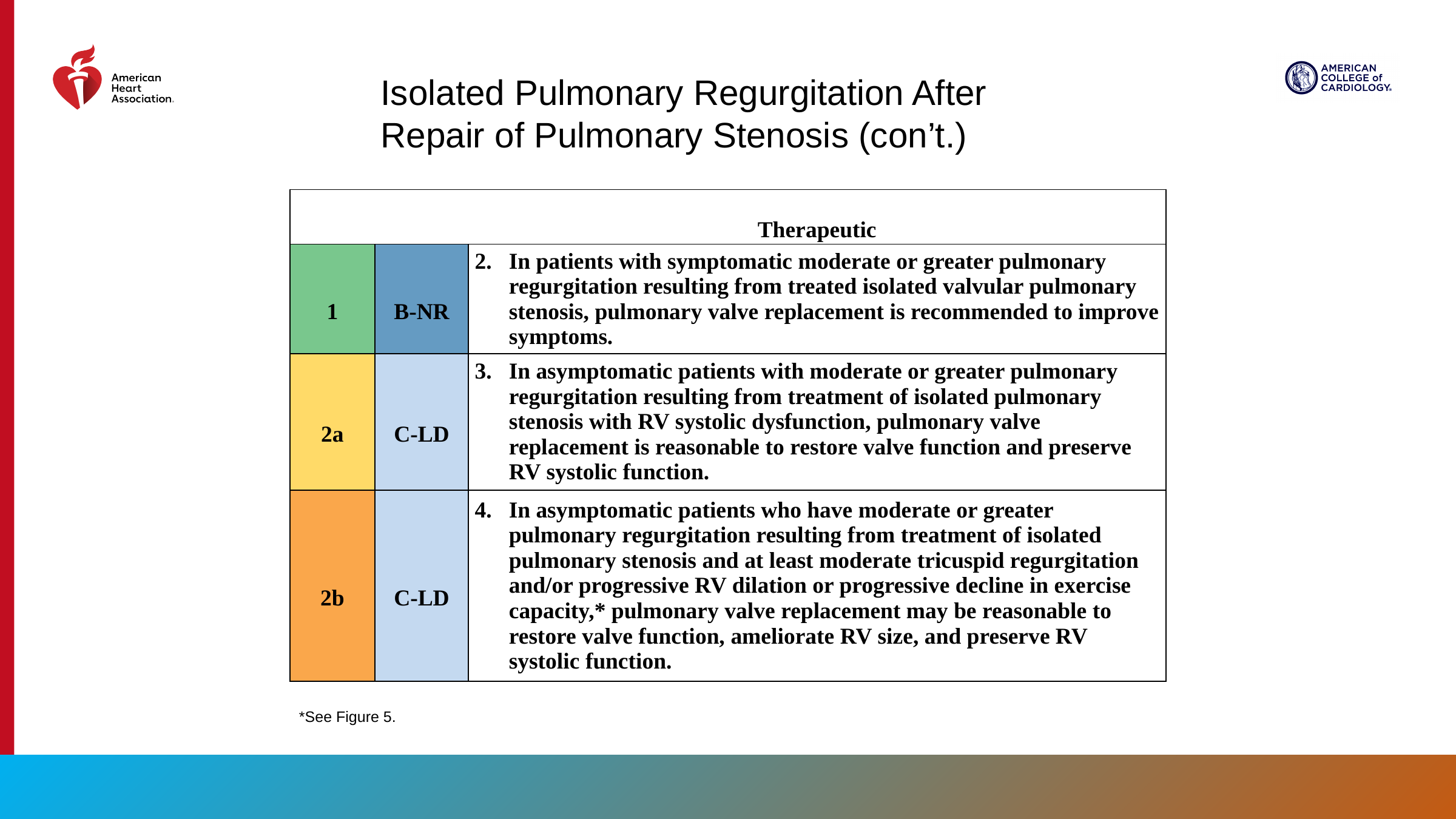

Isolated Pulmonary Regurgitation After Repair of Pulmonary Stenosis (con’t.)
|  |  | Therapeutic |
| --- | --- | --- |
| 1 | B-NR | In patients with symptomatic moderate or greater pulmonary regurgitation resulting from treated isolated valvular pulmonary stenosis, pulmonary valve replacement is recommended to improve symptoms. |
| 2a | C-LD | In asymptomatic patients with moderate or greater pulmonary regurgitation resulting from treatment of isolated pulmonary stenosis with RV systolic dysfunction, pulmonary valve replacement is reasonable to restore valve function and preserve RV systolic function. |
| 2b | C-LD | In asymptomatic patients who have moderate or greater pulmonary regurgitation resulting from treatment of isolated pulmonary stenosis and at least moderate tricuspid regurgitation and/or progressive RV dilation or progressive decline in exercise capacity,\* pulmonary valve replacement may be reasonable to restore valve function, ameliorate RV size, and preserve RV systolic function. |
*See Figure 5.